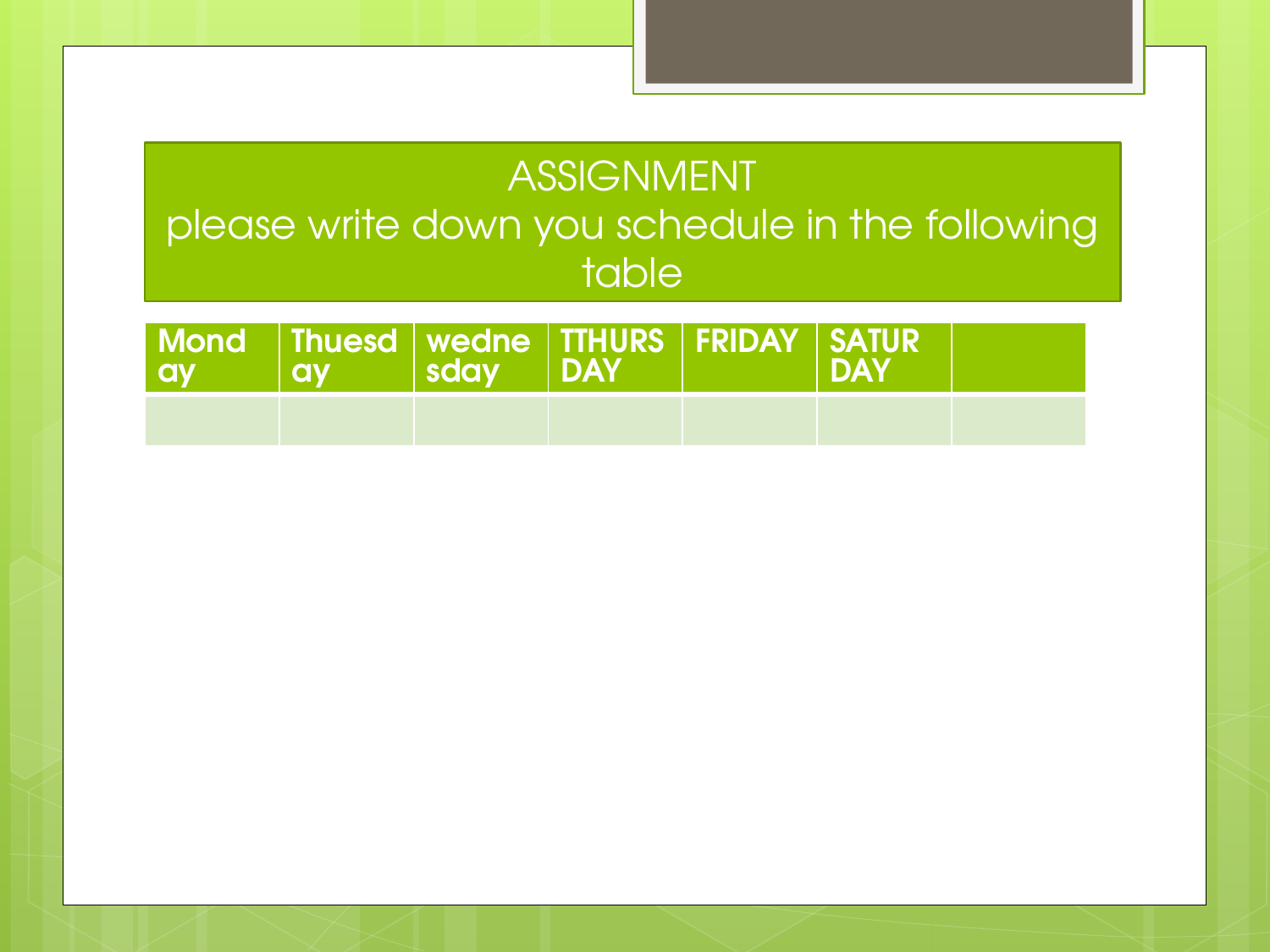

# ASSIGNMENT please write down you schedule in the following table
| Monday | Thuesday | wednesday | TTHURSDAY | FRIDAY | SATURDAY |  |
| --- | --- | --- | --- | --- | --- | --- |
|  |  |  |  |  |  |  |